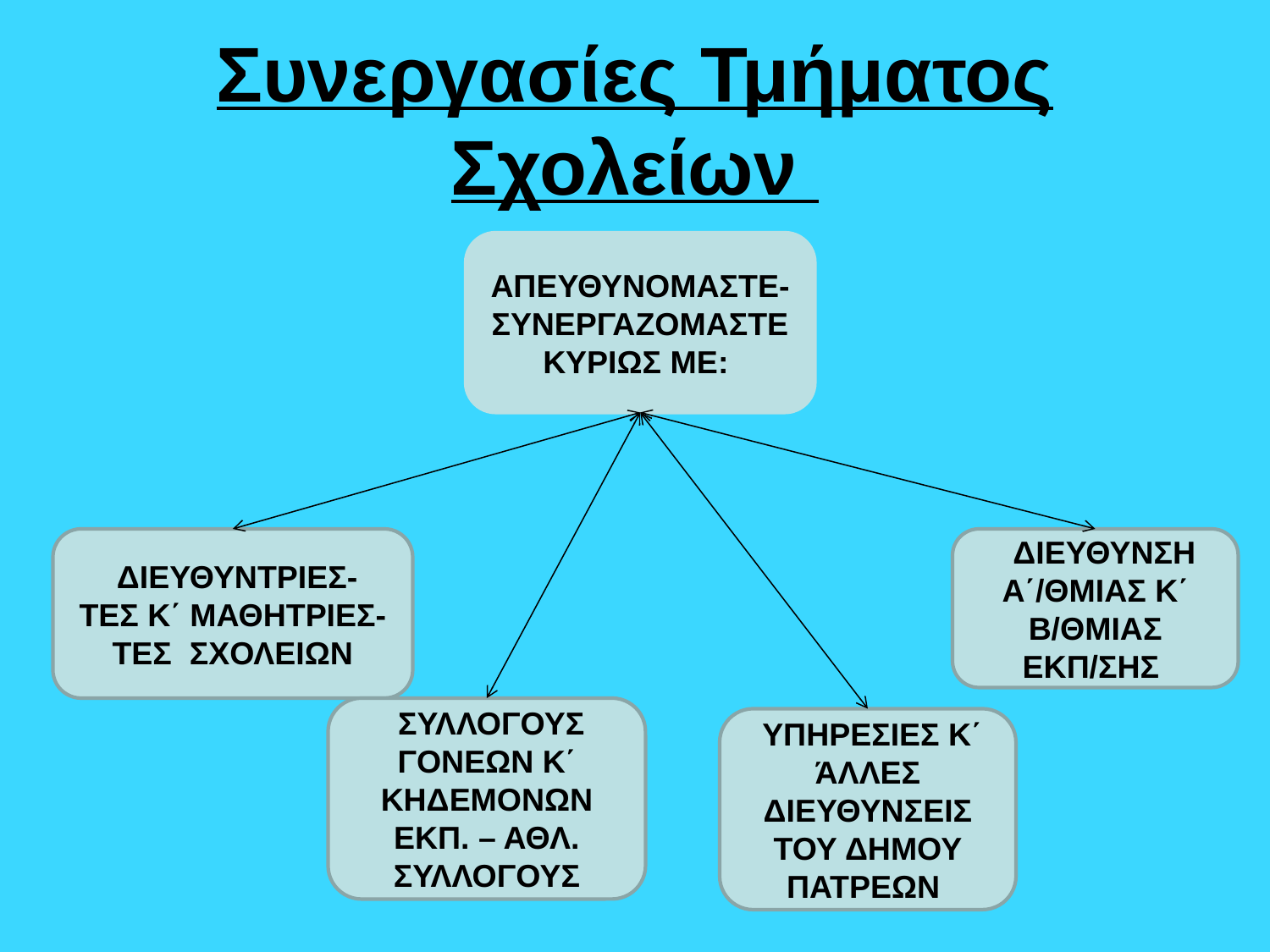

# Συνεργασίες Τμήματος Σχολείων
ΑΠΕΥΘΥΝΟΜΑΣΤΕ-ΣΥΝΕΡΓΑΖΟΜΑΣΤΕ ΚΥΡΙΩΣ ΜΕ:
 ΔΙΕΥΘΥΝΤΡΙΕΣ-
ΤΕΣ Κ΄ ΜΑΘΗΤΡΙΕΣ-ΤΕΣ  ΣΧΟΛΕΙΩΝ
  ΔΙΕΥΘΥΝΣΗ Α΄/ΘΜΙΑΣ Κ΄ Β/ΘΜΙΑΣ ΕΚΠ/ΣΗΣ
 ΣΥΛΛΟΓΟΥΣ ΓΟΝΕΩΝ Κ΄ ΚΗΔΕΜΟΝΩΝ
ΕΚΠ. – ΑΘΛ. ΣΥΛΛΟΓΟΥΣ
 ΥΠΗΡΕΣΙΕΣ Κ΄ ΆΛΛΕΣ ΔΙΕΥΘΥΝΣΕΙΣ ΤΟΥ ΔΗΜΟΥ ΠΑΤΡΕΩΝ